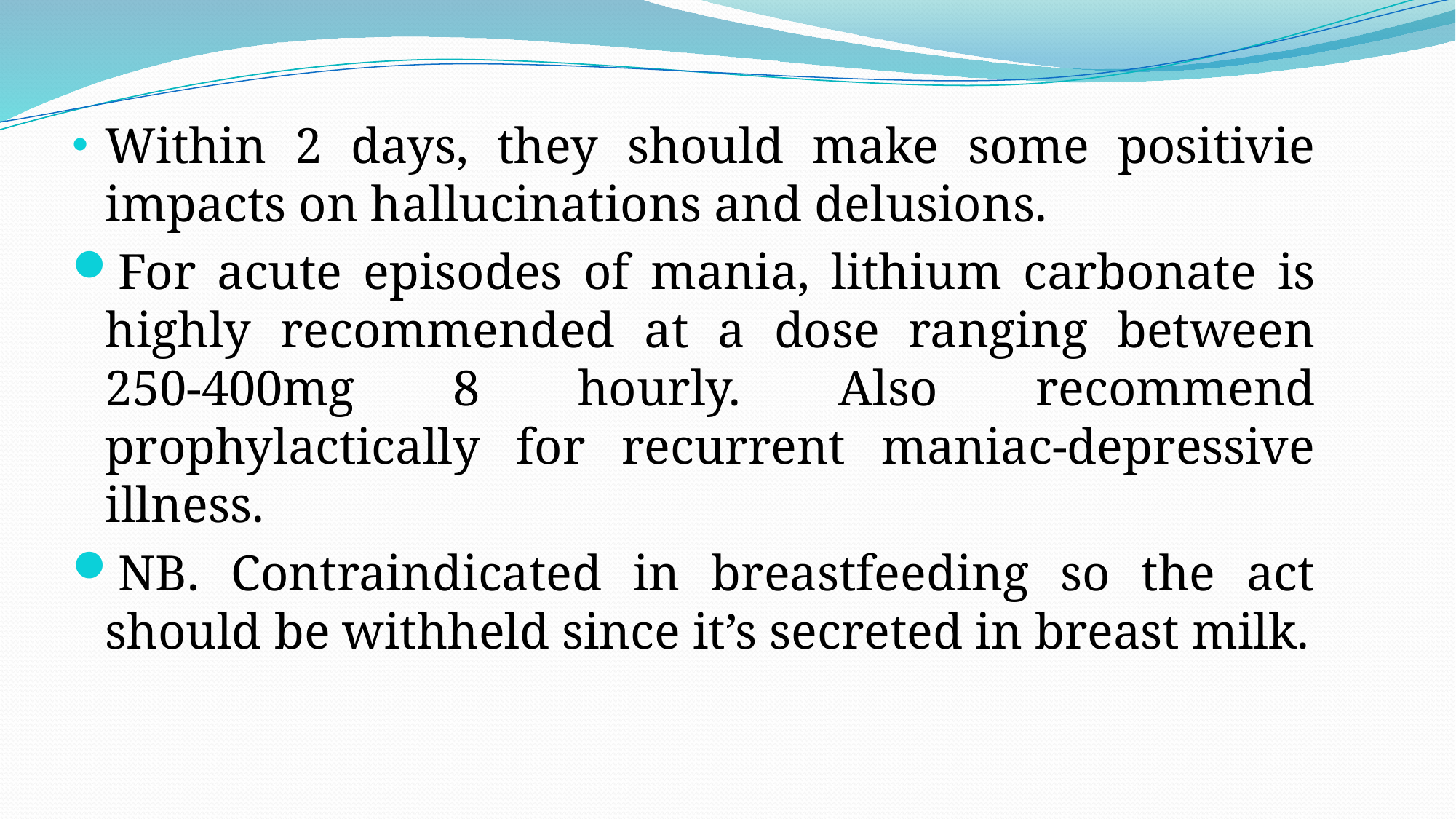

Within 2 days, they should make some positivie impacts on hallucinations and delusions.
For acute episodes of mania, lithium carbonate is highly recommended at a dose ranging between 250-400mg 8 hourly. Also recommend prophylactically for recurrent maniac-depressive illness.
NB. Contraindicated in breastfeeding so the act should be withheld since it’s secreted in breast milk.